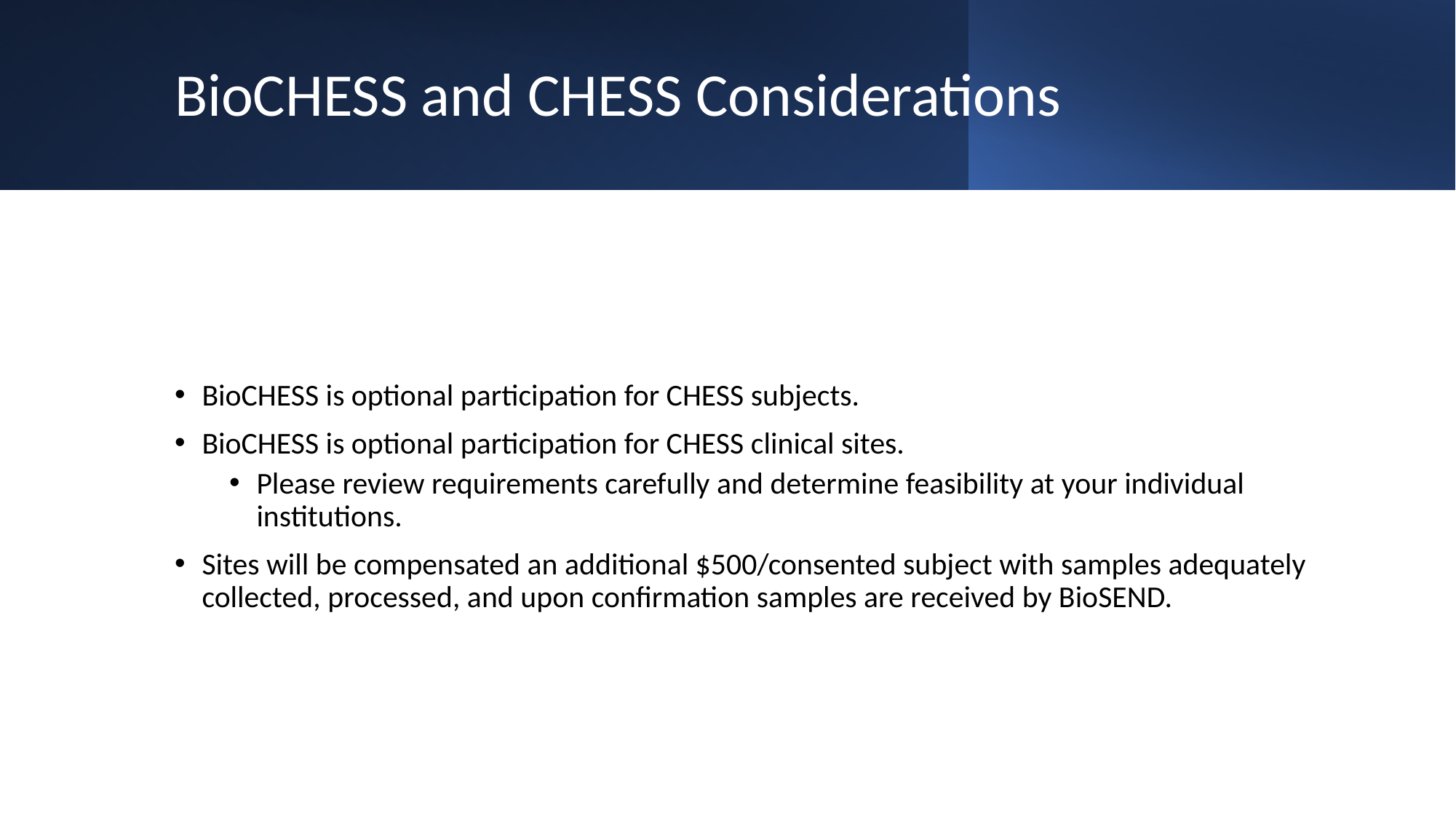

# BioCHESS and CHESS Considerations
BioCHESS is optional participation for CHESS subjects.
BioCHESS is optional participation for CHESS clinical sites.
Please review requirements carefully and determine feasibility at your individual institutions.
Sites will be compensated an additional $500/consented subject with samples adequately collected, processed, and upon confirmation samples are received by BioSEND.